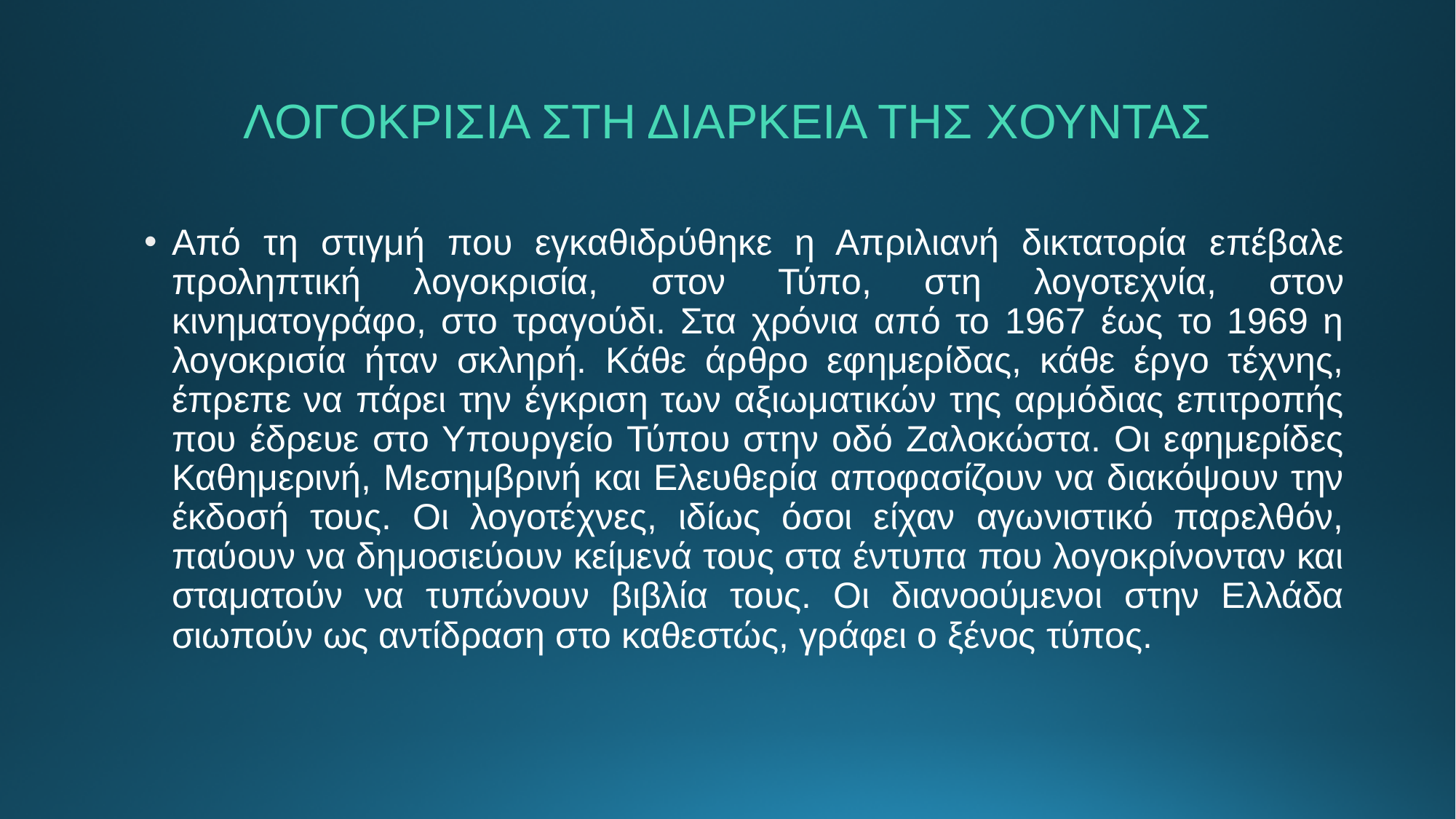

# ΛΟΓΟΚΡΙΣΙΑ ΣΤΗ ΔΙΑΡΚΕΙΑ ΤΗΣ ΧΟΥΝΤΑΣ
Από τη στιγμή που εγκαθιδρύθηκε η Απριλιανή δικτατορία επέβαλε προληπτική λογοκρισία, στον Τύπο, στη λογοτεχνία, στον κινηματογράφο, στο τραγούδι. Στα χρόνια από το 1967 έως το 1969 η λογοκρισία ήταν σκληρή. Κάθε άρθρο εφημερίδας, κάθε έργο τέχνης, έπρεπε να πάρει την έγκριση των αξιωματικών της αρμόδιας επιτροπής που έδρευε στο Υπουργείο Τύπου στην οδό Ζαλοκώστα. Οι εφημερίδες Καθημερινή, Μεσημβρινή και Ελευθερία αποφασίζουν να διακόψουν την έκδοσή τους. Οι λογοτέχνες, ιδίως όσοι είχαν αγωνιστικό παρελθόν, παύουν να δημοσιεύουν κείμενά τους στα έντυπα που λογοκρίνονταν και σταματούν να τυπώνουν βιβλία τους. Οι διανοούμενοι στην Ελλάδα σιωπούν ως αντίδραση στο καθεστώς, γράφει ο ξένος τύπος.